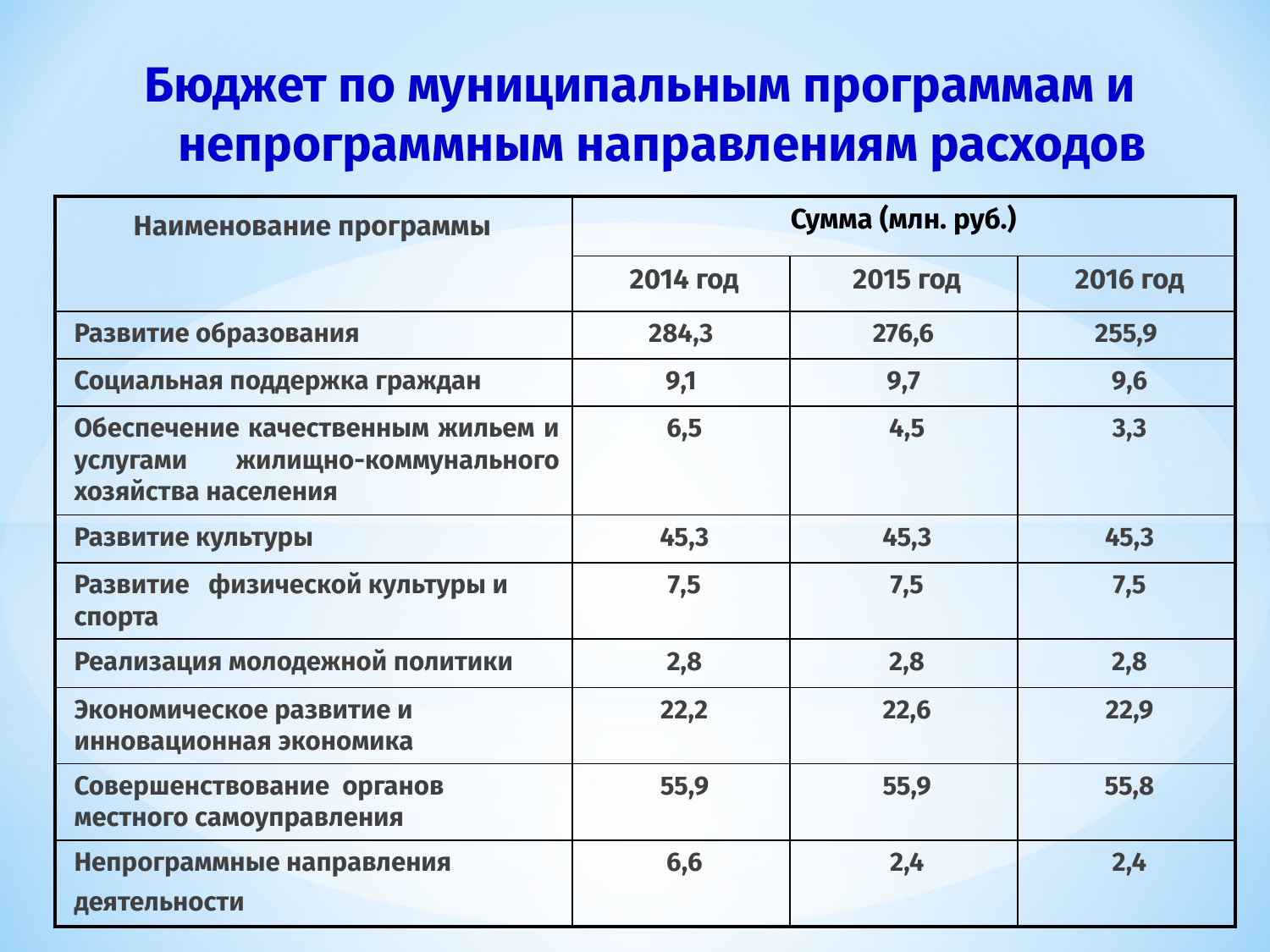

# Бюджет по муниципальным программам и непрограммным направлениям расходов
| Наименование программы | Сумма (млн. руб.) |  |  |
| --- | --- | --- | --- |
|  | 2014 год | 2015 год | 2016 год |
| Развитие образования | 284,3 | 276,6 | 255,9 |
| Социальная поддержка граждан | 9,1 | 9,7 | 9,6 |
| Обеспечение качественным жильем и услугами жилищно-коммунального хозяйства населения | 6,5 | 4,5 | 3,3 |
| Развитие культуры | 45,3 | 45,3 | 45,3 |
| Развитие физической культуры и спорта | 7,5 | 7,5 | 7,5 |
| Реализация молодежной политики | 2,8 | 2,8 | 2,8 |
| Экономическое развитие и инновационная экономика | 22,2 | 22,6 | 22,9 |
| Совершенствование органов местного самоуправления | 55,9 | 55,9 | 55,8 |
| Непрограммные направления деятельности | 6,6 | 2,4 | 2,4 |